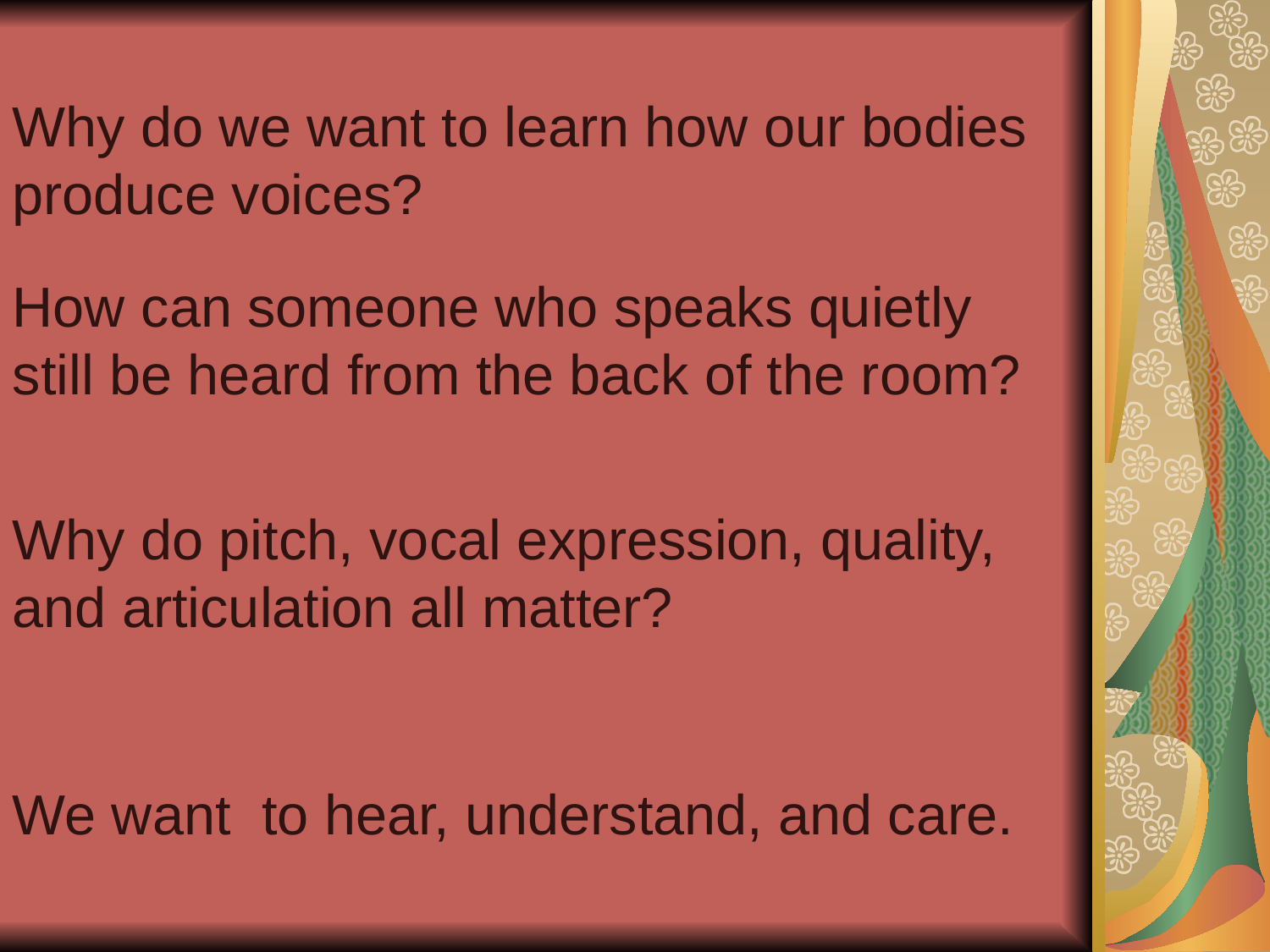

Why do we want to learn how our bodies produce voices?
How can someone who speaks quietly still be heard from the back of the room?
Why do pitch, vocal expression, quality, and articulation all matter?
We want  to hear, understand, and care.